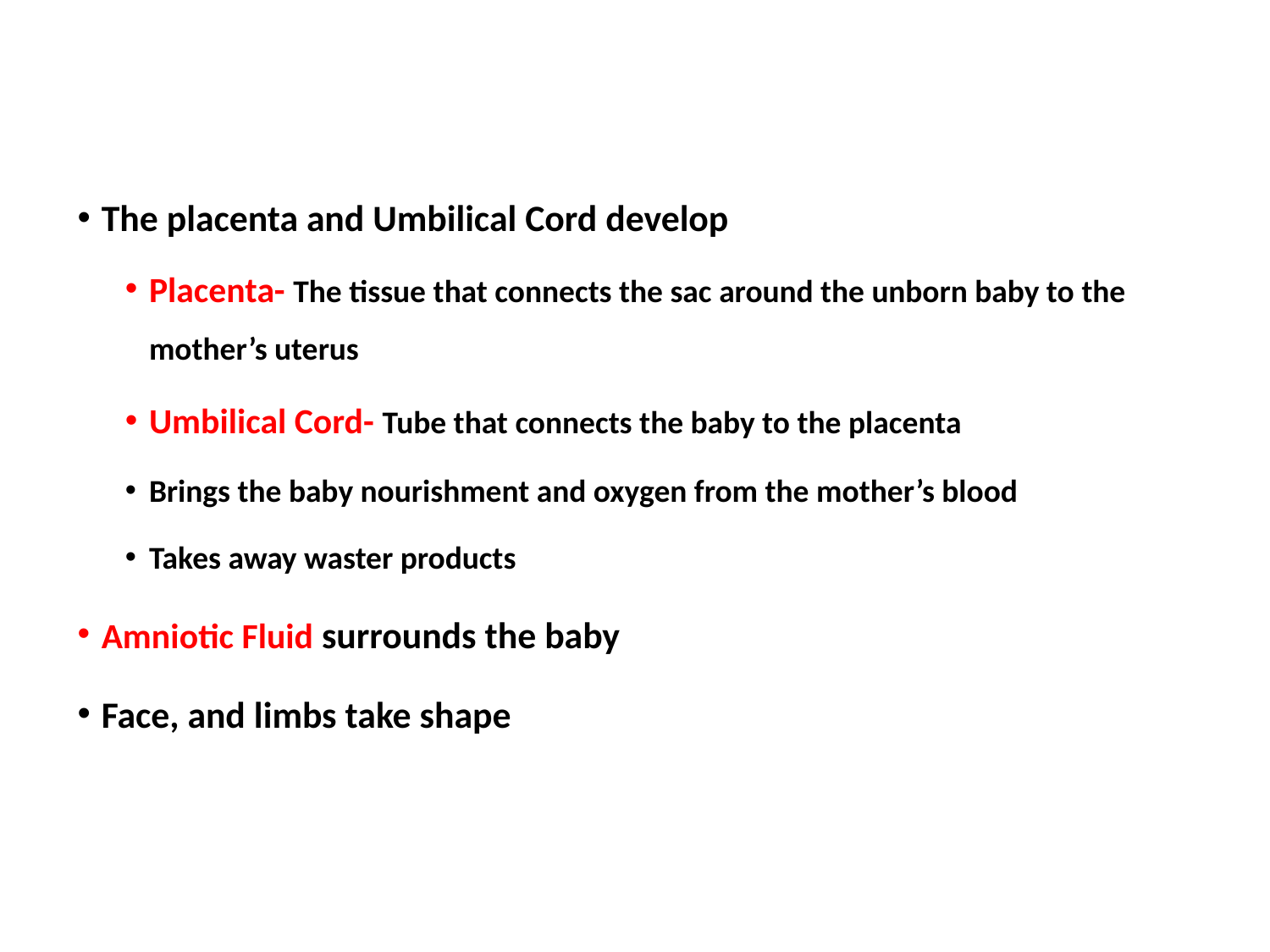

The placenta and Umbilical Cord develop
Placenta- The tissue that connects the sac around the unborn baby to the mother’s uterus
Umbilical Cord- Tube that connects the baby to the placenta
Brings the baby nourishment and oxygen from the mother’s blood
Takes away waster products
Amniotic Fluid surrounds the baby
Face, and limbs take shape